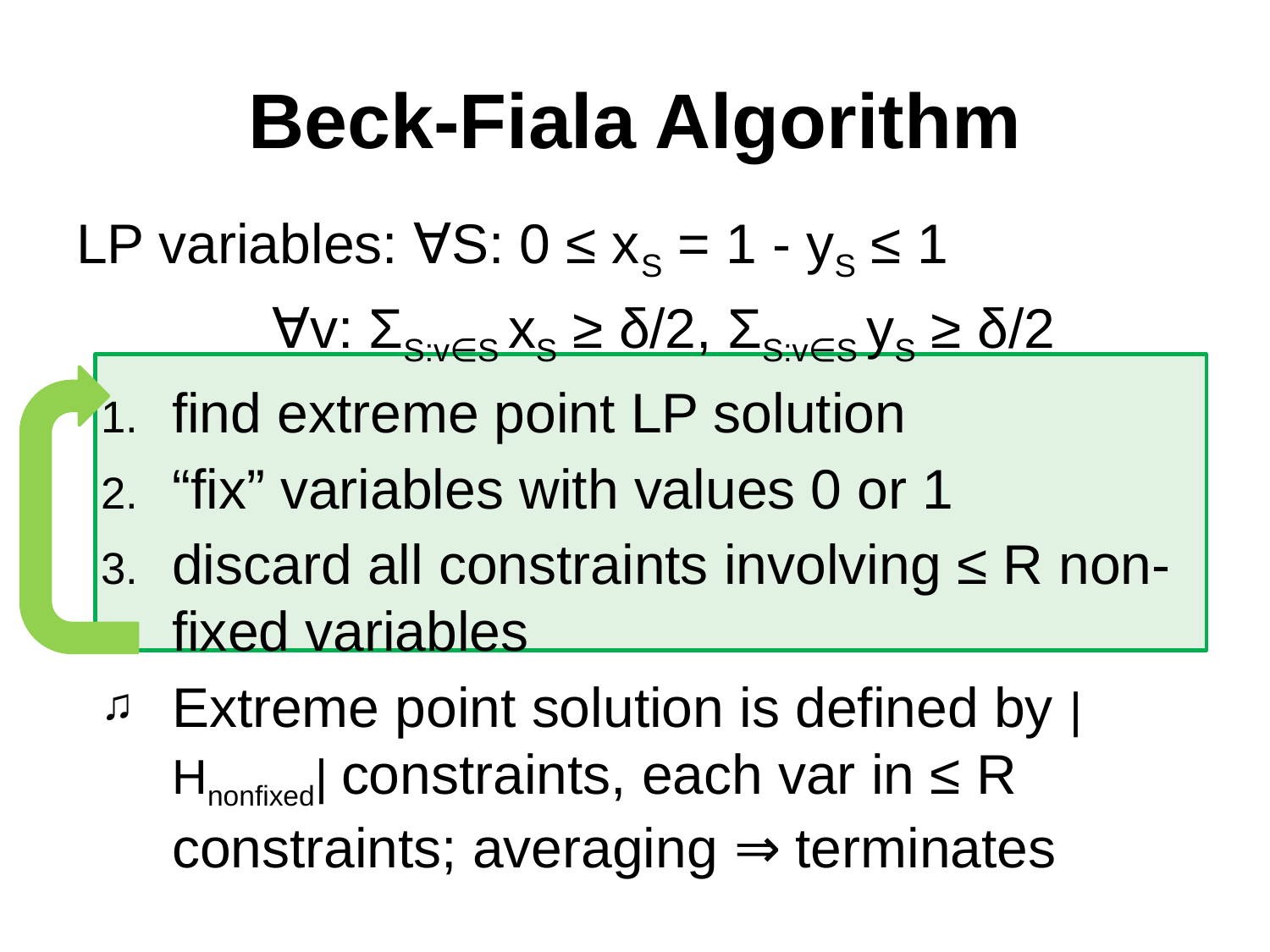

# Beck-Fiala Algorithm
LP variables: ∀S: 0 ≤ xS = 1 - yS ≤ 1
∀v: ΣS:v∈S xS ≥ δ/2, ΣS:v∈S yS ≥ δ/2
find extreme point LP solution
“fix” variables with values 0 or 1
discard all constraints involving ≤ R non-fixed variables
Extreme point solution is defined by |Hnonfixed| constraints, each var in ≤ R constraints; averaging ⇒ terminates